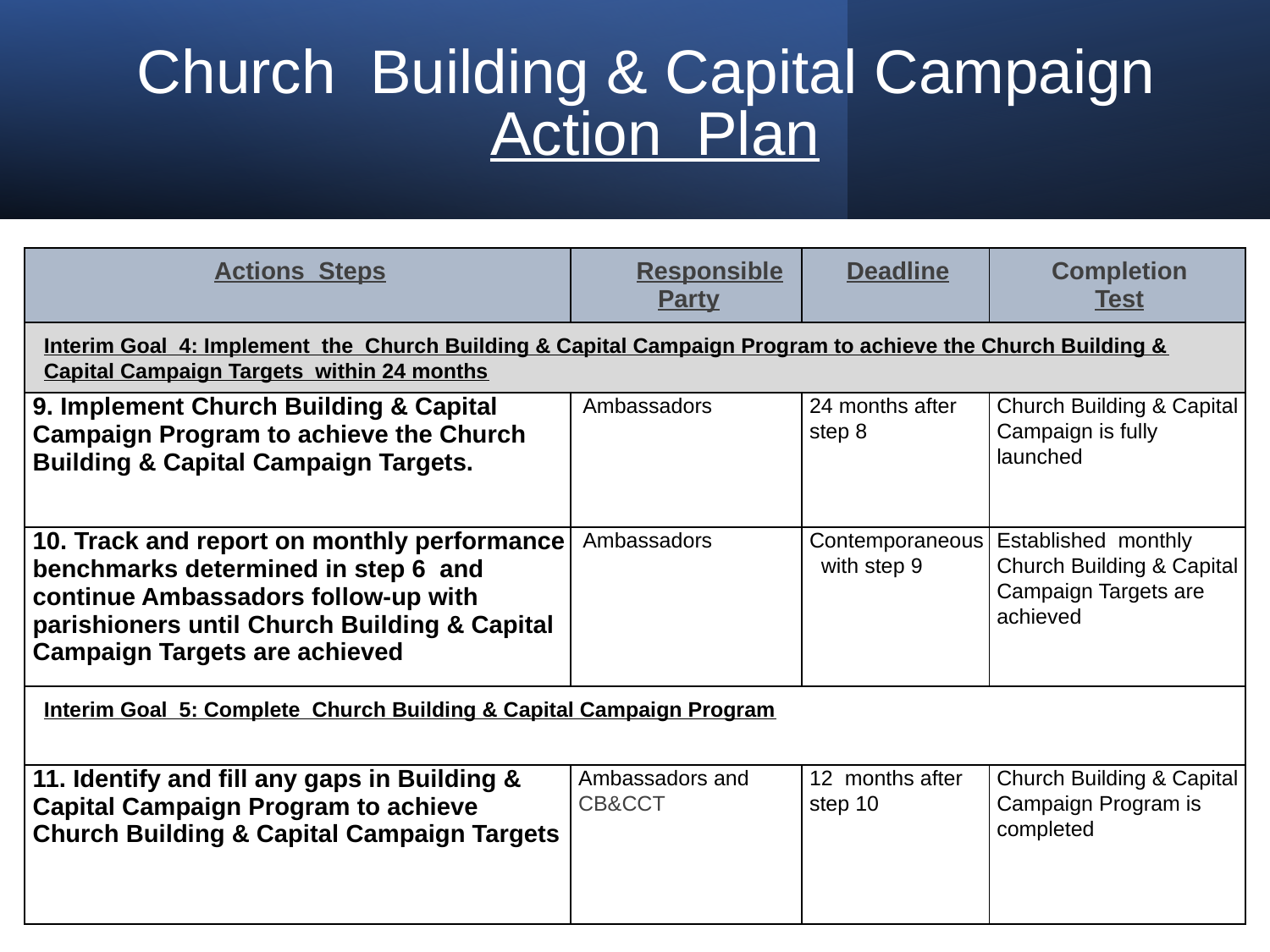

Church  Building & Capital Campaign  Action  Plan
| Actions Steps | Responsible Party | Deadline | Completion Test |
| --- | --- | --- | --- |
| Interim Goal 4: Implement the Church Building & Capital Campaign Program to achieve the Church Building & Capital Campaign Targets within 24 months |  |  |  |
| 9. Implement Church Building & Capital Campaign Program to achieve the Church Building & Capital Campaign Targets. | Ambassadors | 24 months after step 8 | Church Building & Capital Campaign is fully launched |
| 10. Track and report on monthly performance benchmarks determined in step 6 and continue Ambassadors follow-up with parishioners until Church Building & Capital Campaign Targets are achieved | Ambassadors | Contemporaneous with step 9 | Established monthly Church Building & Capital Campaign Targets are achieved |
| Interim Goal 5: Complete Church Building & Capital Campaign Program |  |  |  |
| 11. Identify and fill any gaps in Building & Capital Campaign Program to achieve Church Building & Capital Campaign Targets | Ambassadors and CB&CCT | 12 months after step 10 | Church Building & Capital Campaign Program is completed |